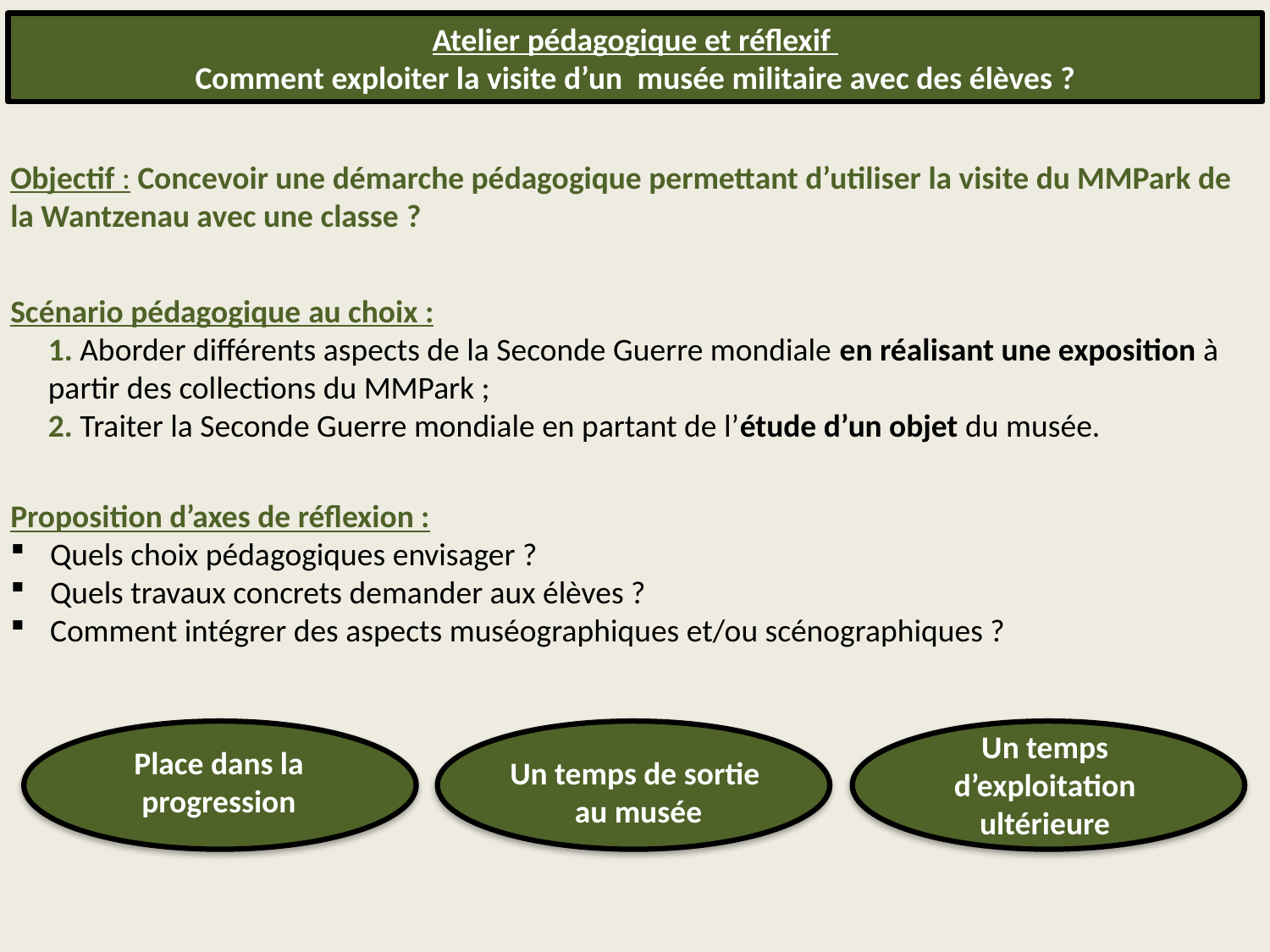

Atelier pédagogique et réflexif
Comment exploiter la visite d’un  musée militaire avec des élèves ?
Objectif : Concevoir une démarche pédagogique permettant d’utiliser la visite du MMPark de la Wantzenau avec une classe ?
Scénario pédagogique au choix :
1. Aborder différents aspects de la Seconde Guerre mondiale en réalisant une exposition à partir des collections du MMPark ;
2. Traiter la Seconde Guerre mondiale en partant de l’étude d’un objet du musée.
Proposition d’axes de réflexion :
Quels choix pédagogiques envisager ?
Quels travaux concrets demander aux élèves ?
Comment intégrer des aspects muséographiques et/ou scénographiques ?

Un temps d’exploitation ultérieure
Place dans la progression
Un temps de sortie
au musée